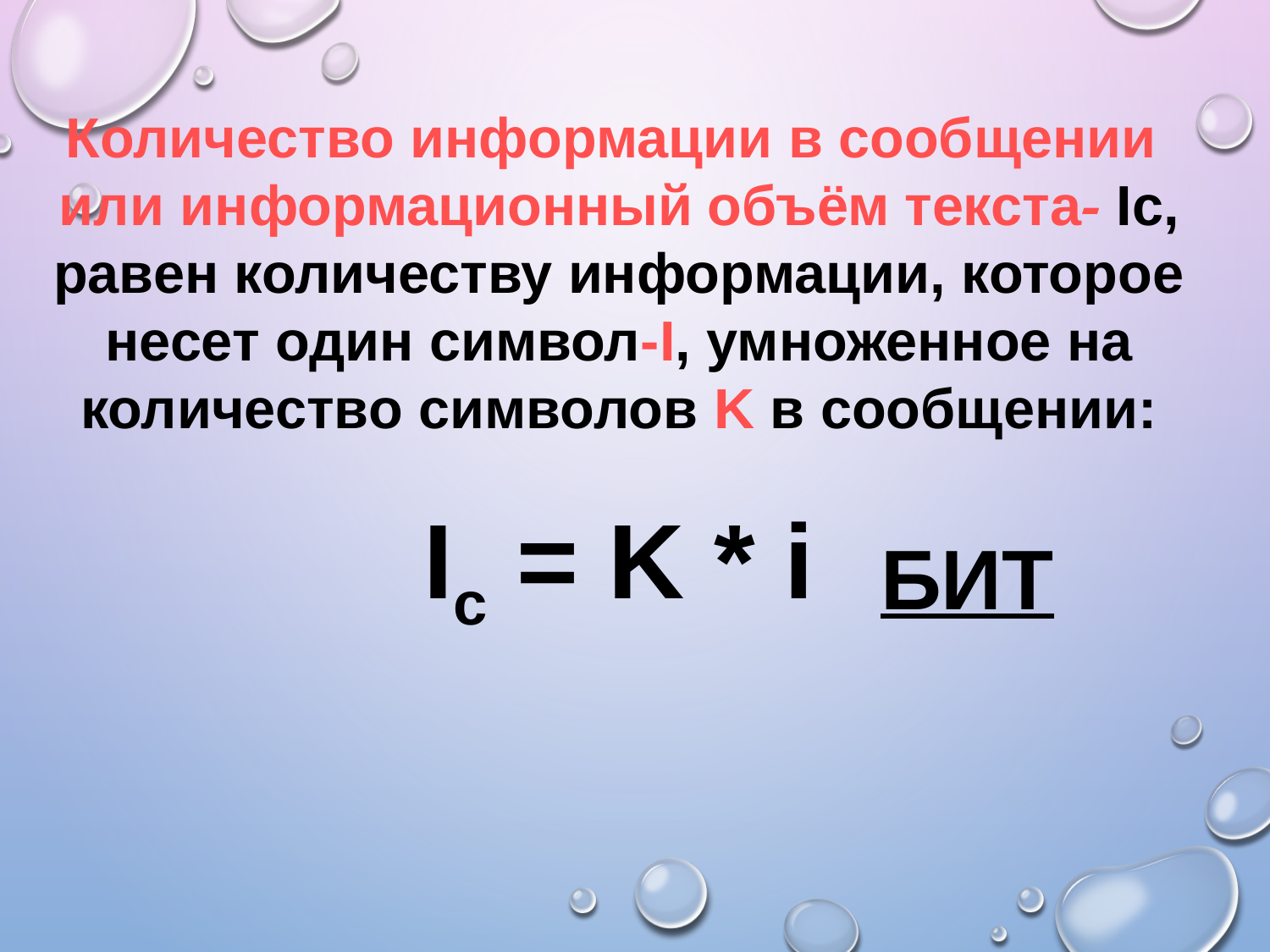

Количество информации в сообщении  или информационный объём текста- Ic, равен количеству информации, которое несет один символ-I, умноженное на количество символов K в сообщении:
Iс = K * i
БИТ